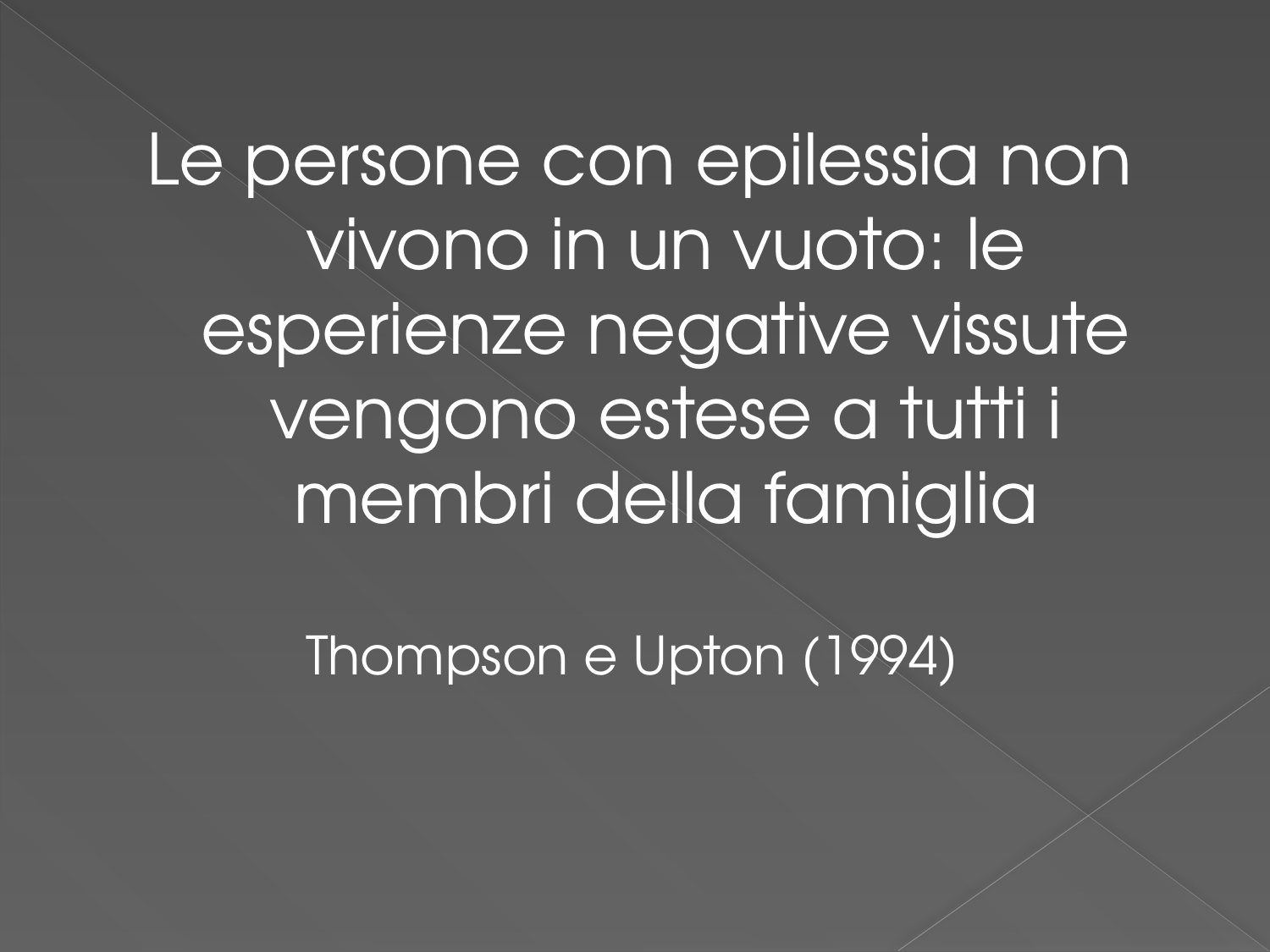

Le persone con epilessia non vivono in un vuoto: le esperienze negative vissute vengono estese a tutti i membri della famiglia

Thompson e Upton (1994)